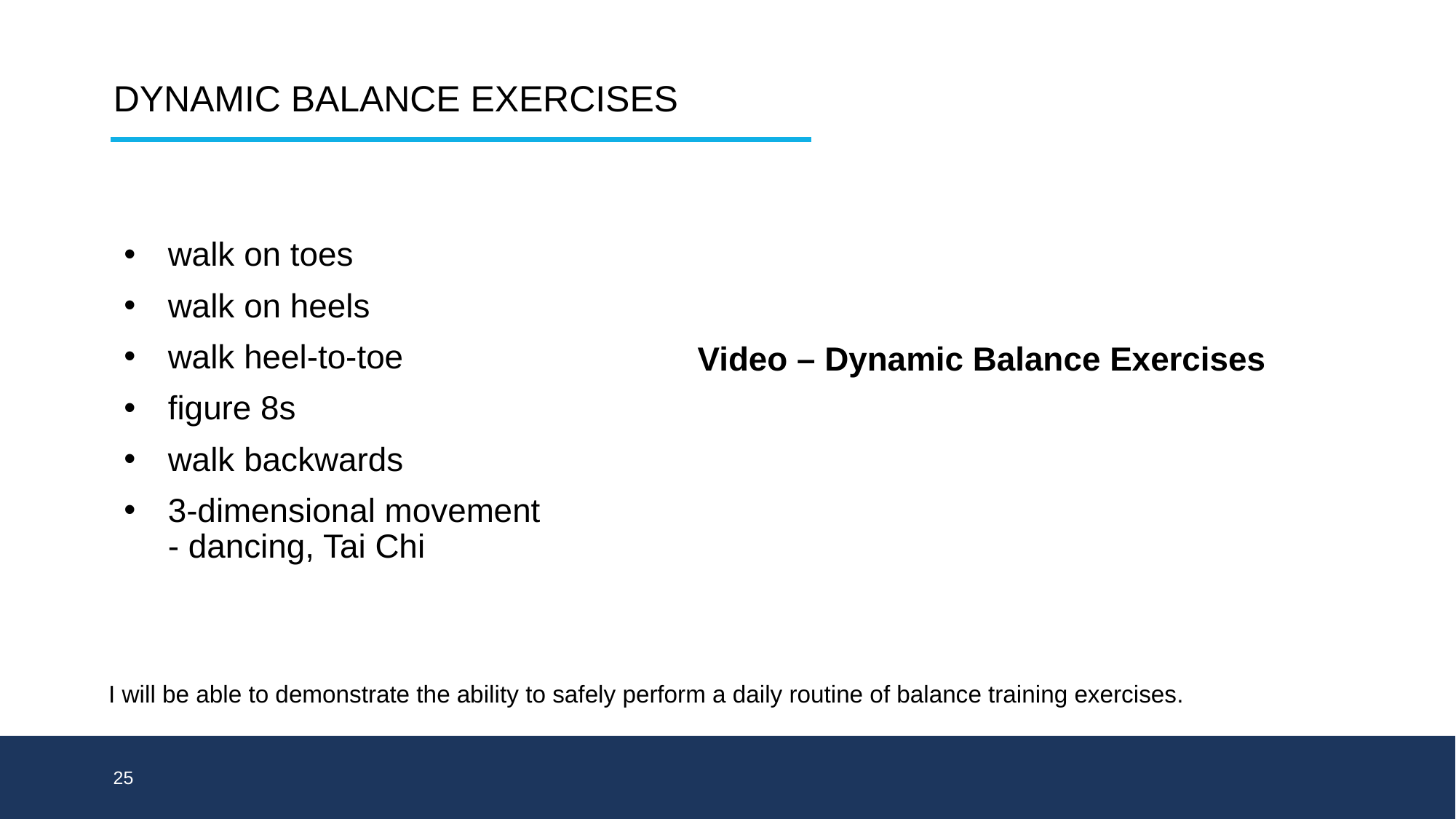

# Dynamic Balance Exercises

walk on toes
walk on heels
walk heel-to-toe
figure 8s
walk backwards
3-dimensional movement - dancing, Tai Chi

Video – Dynamic Balance Exercises
I will be able to demonstrate the ability to safely perform a daily routine of balance training exercises.